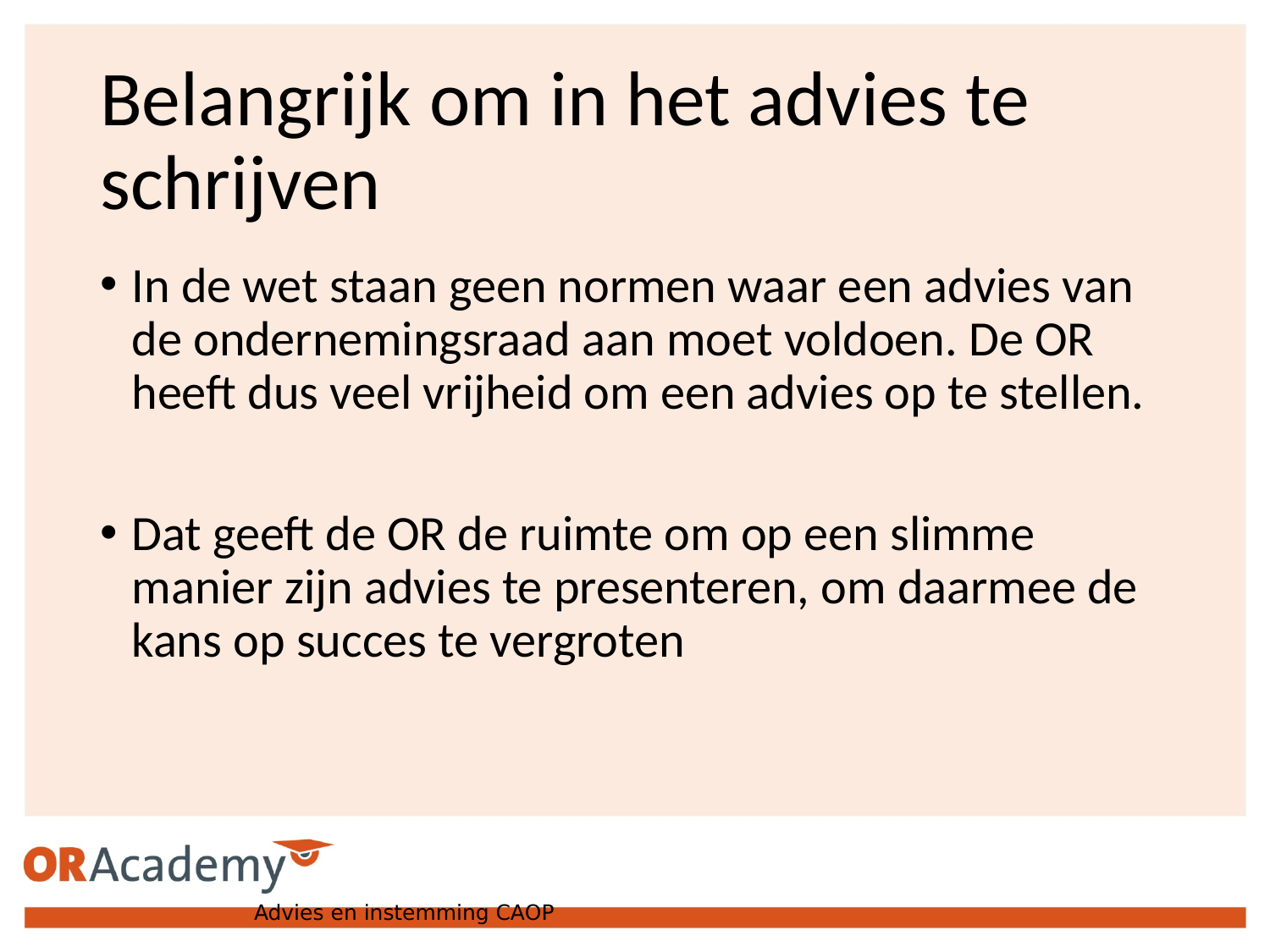

# Belangrijk om in het advies te schrijven
In de wet staan geen normen waar een advies van de ondernemingsraad aan moet voldoen. De OR heeft dus veel vrijheid om een advies op te stellen.

Dat geeft de OR de ruimte om op een slimme manier zijn advies te presenteren, om daarmee de kans op succes te vergroten
Advies en instemming CAOP